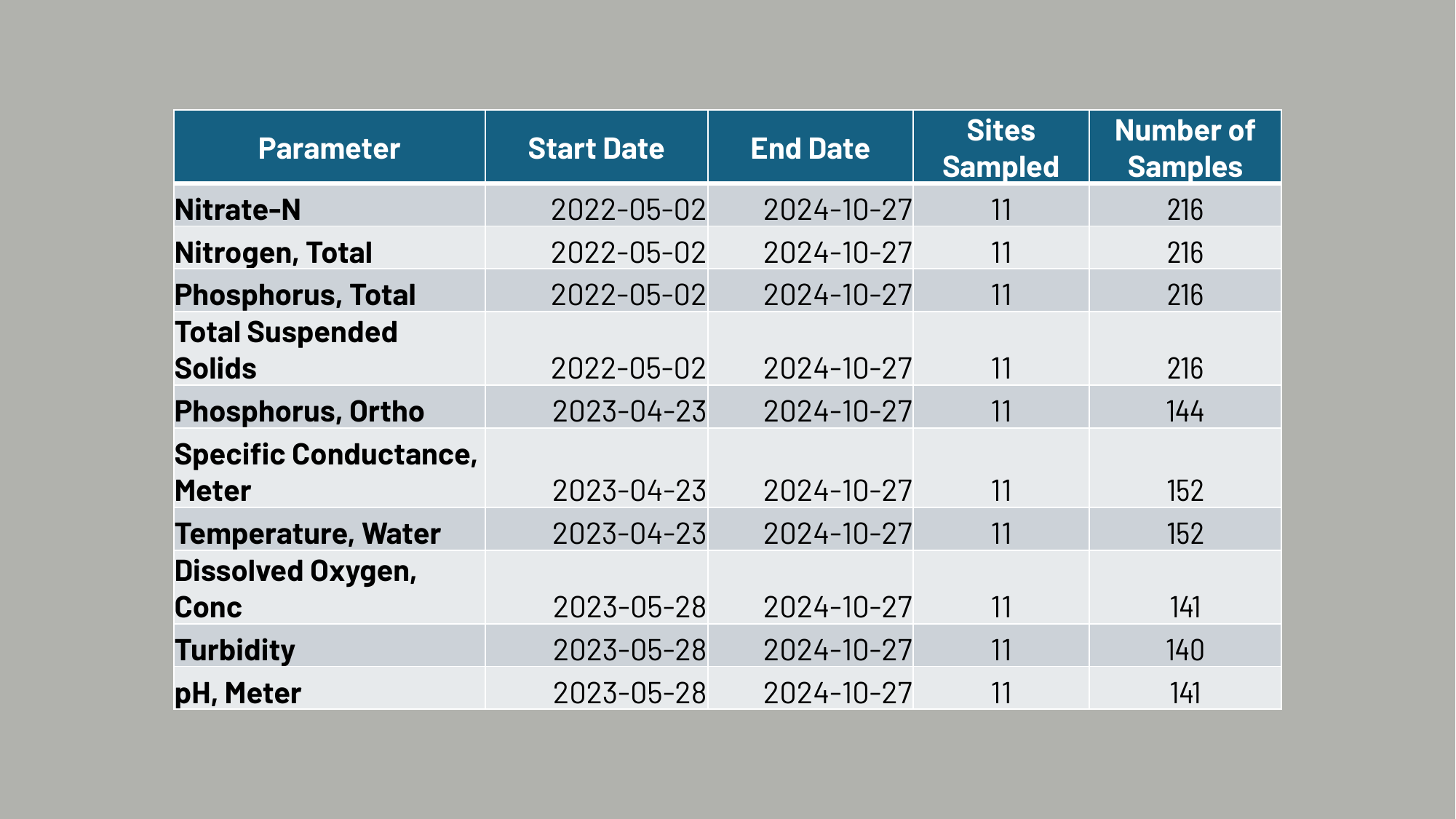

| Parameter | Start Date | End Date | Sites Sampled | Number of Samples |
| --- | --- | --- | --- | --- |
| Nitrate-N | 2022-05-02 | 2024-10-27 | 11 | 216 |
| Nitrogen, Total | 2022-05-02 | 2024-10-27 | 11 | 216 |
| Phosphorus, Total | 2022-05-02 | 2024-10-27 | 11 | 216 |
| Total Suspended Solids | 2022-05-02 | 2024-10-27 | 11 | 216 |
| Phosphorus, Ortho | 2023-04-23 | 2024-10-27 | 11 | 144 |
| Specific Conductance, Meter | 2023-04-23 | 2024-10-27 | 11 | 152 |
| Temperature, Water | 2023-04-23 | 2024-10-27 | 11 | 152 |
| Dissolved Oxygen, Conc | 2023-05-28 | 2024-10-27 | 11 | 141 |
| Turbidity | 2023-05-28 | 2024-10-27 | 11 | 140 |
| pH, Meter | 2023-05-28 | 2024-10-27 | 11 | 141 |